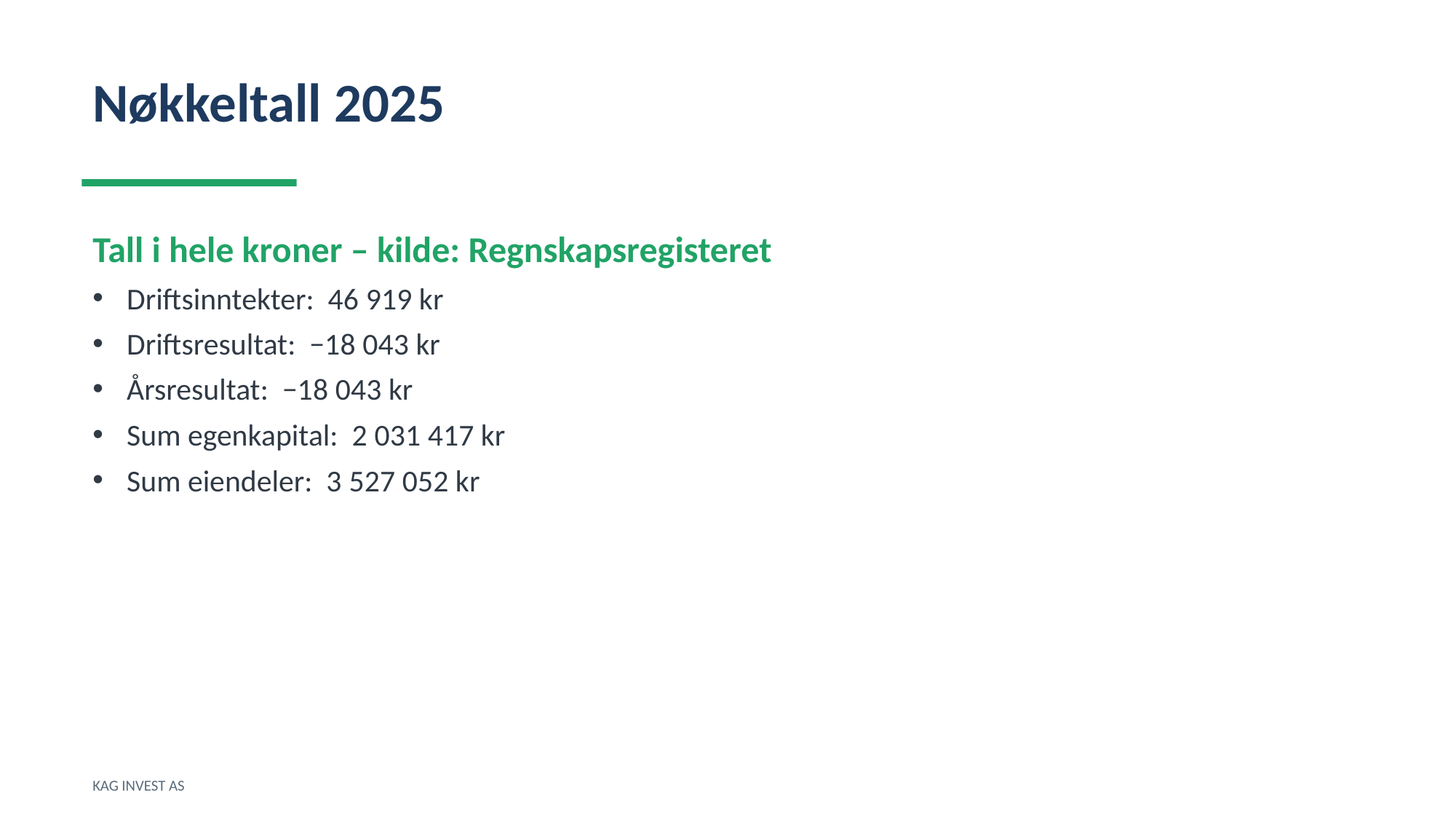

Nøkkeltall 2025

Tall i hele kroner – kilde: Regnskapsregisteret
Driftsinntekter:  46 919 kr
Driftsresultat:  −18 043 kr
Årsresultat:  −18 043 kr
Sum egenkapital:  2 031 417 kr
Sum eiendeler:  3 527 052 kr
KAG INVEST AS